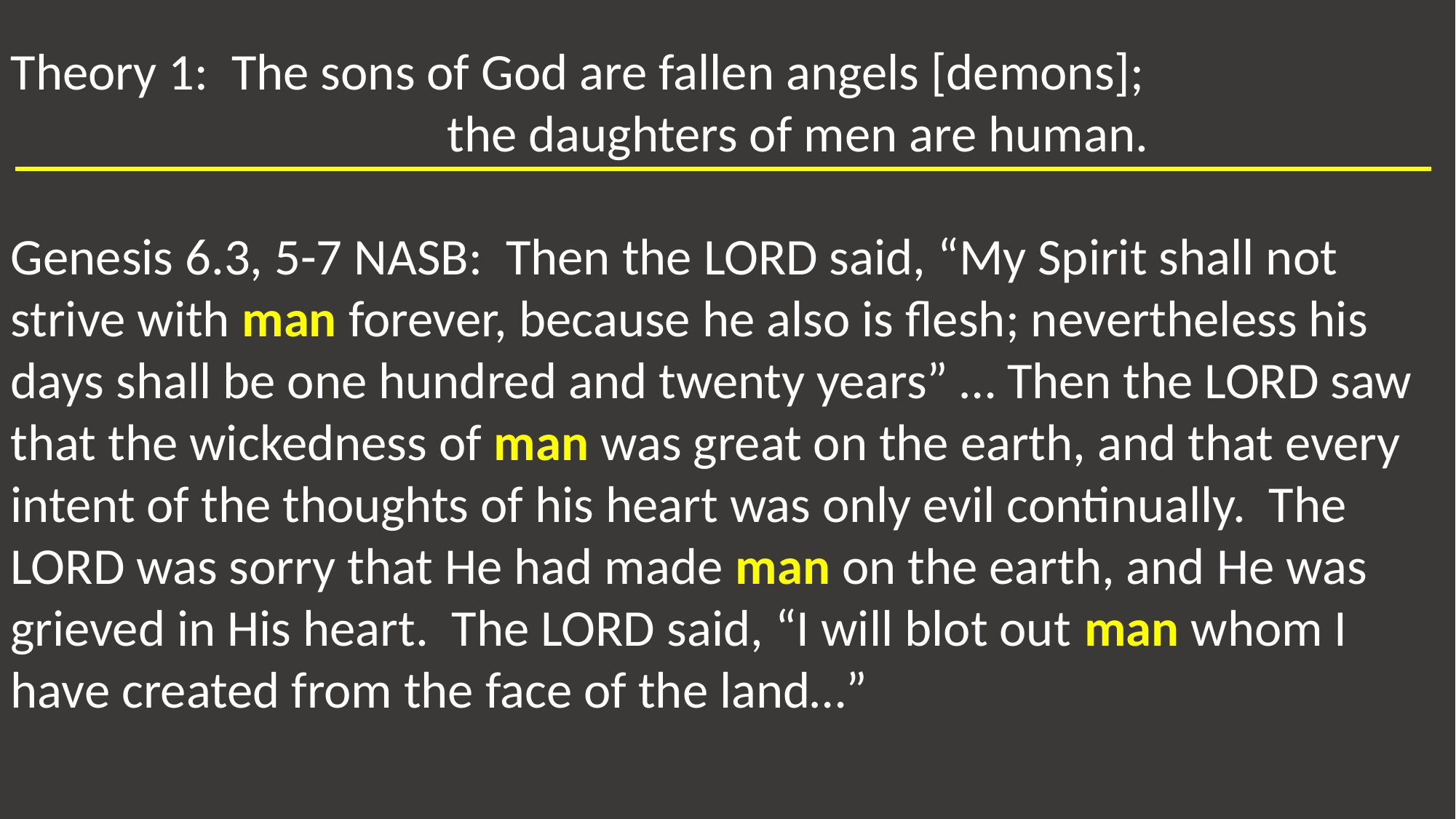

Theory 1:  The sons of God are fallen angels [demons];
				the daughters of men are human.

Genesis 6.3, 5-7 NASB:  Then the LORD said, “My Spirit shall not strive with man forever, because he also is flesh; nevertheless his days shall be one hundred and twenty years” … Then the LORD saw that the wickedness of man was great on the earth, and that every intent of the thoughts of his heart was only evil continually.  The LORD was sorry that He had made man on the earth, and He was grieved in His heart.  The LORD said, “I will blot out man whom I have created from the face of the land…”